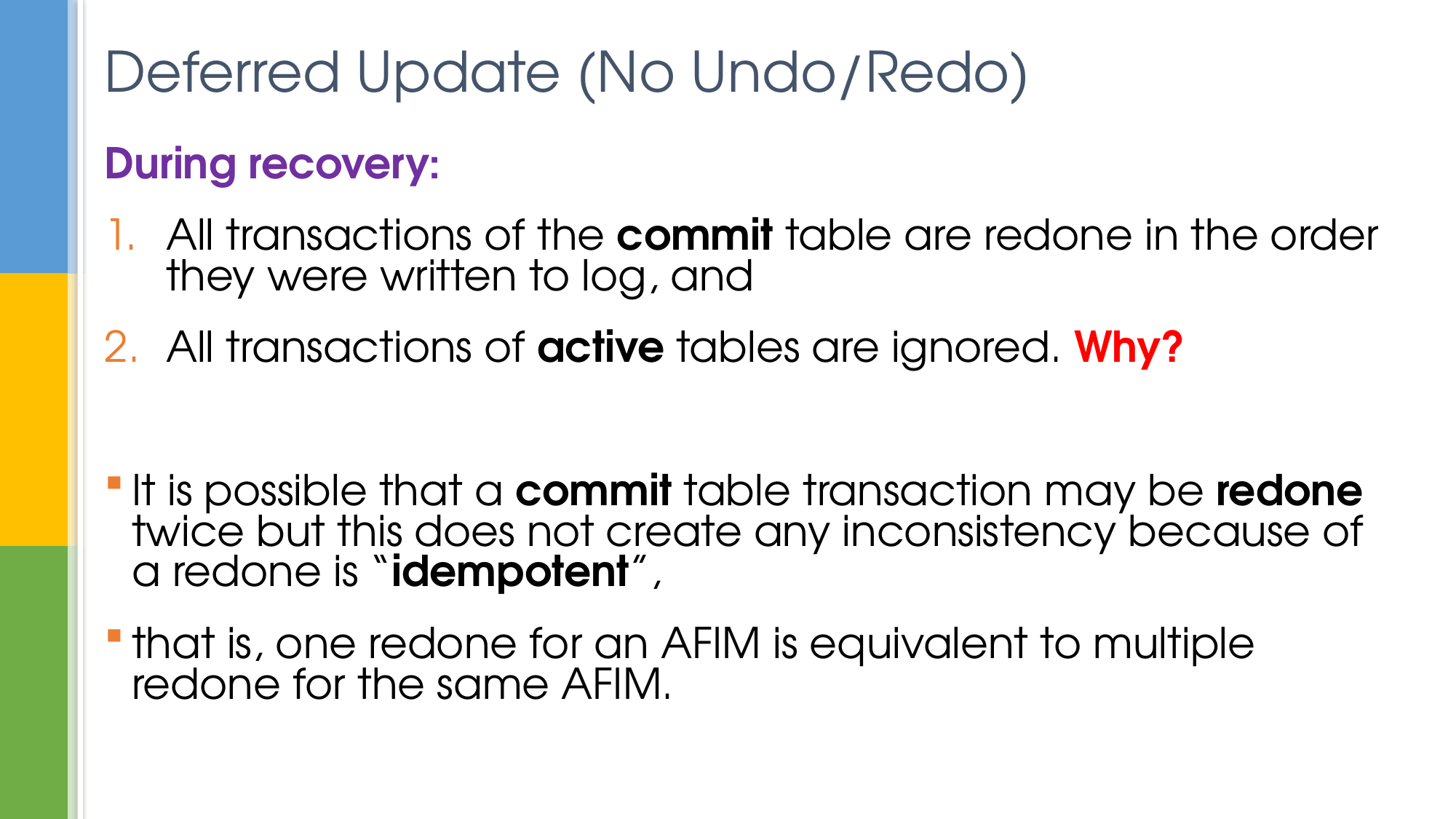

# Deferred Update (No Undo/Redo)
During recovery:
All transactions of the commit table are redone in the order they were written to log, and
All transactions of active tables are ignored. Why?

It is possible that a commit table transaction may be redone twice but this does not create any inconsistency because of a redone is “idempotent”,
that is, one redone for an AFIM is equivalent to multiple redone for the same AFIM.